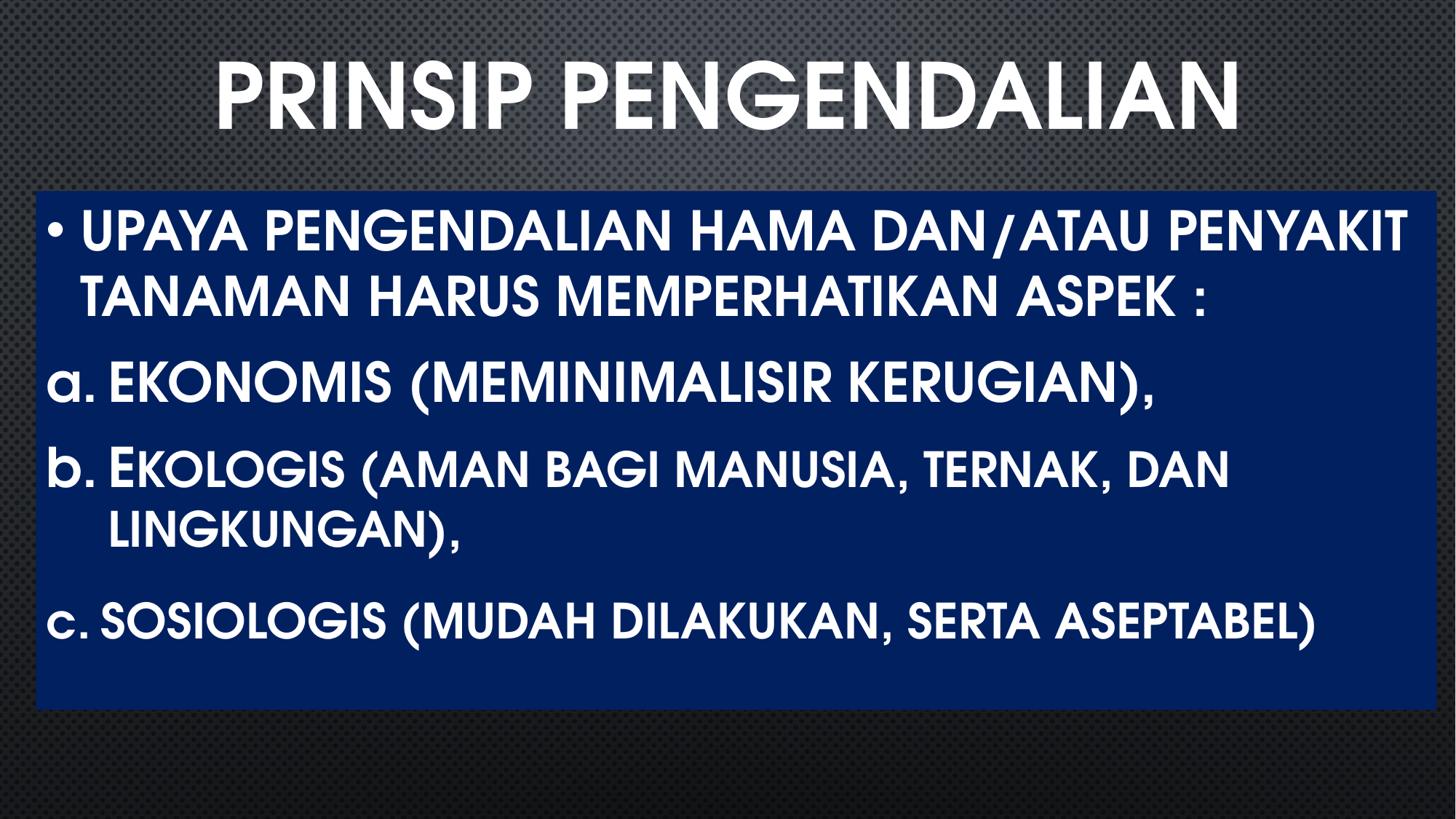

PRINSIP PENGENDALIAN
Upaya pengendalian Hama dan/atau Penyakit Tanaman harus memperhatikan aspek :
ekonomis (Meminimalisir kerugian),
Ekologis (aman bagi manusia, ternak, dan  Lingkungan),
sosiologis (mudah dilakukan, serta aseptabel)